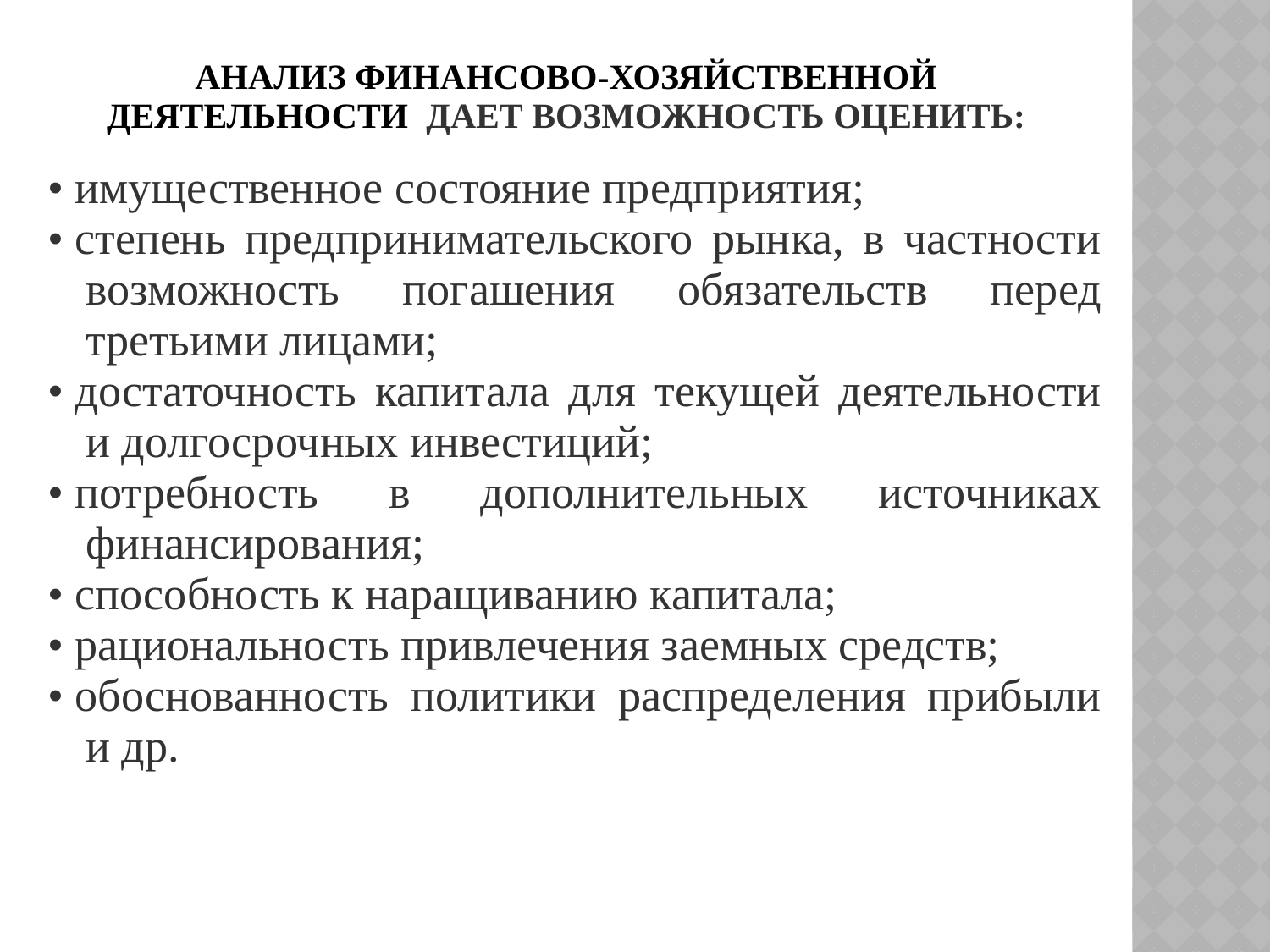

# анализ финансово-хозяйственной деятельности  дает возможность оценить:
• имущественное состояние предприятия;
• степень предпринимательского рынка, в частности возможность погашения обязательств перед третьими лицами;
• достаточность капитала для текущей деятельности и долгосрочных инвестиций;
• потребность в дополнительных источниках финансирования;
• способность к наращиванию капитала;
• рациональность привлечения заемных средств;
• обоснованность политики распределения прибыли и др.